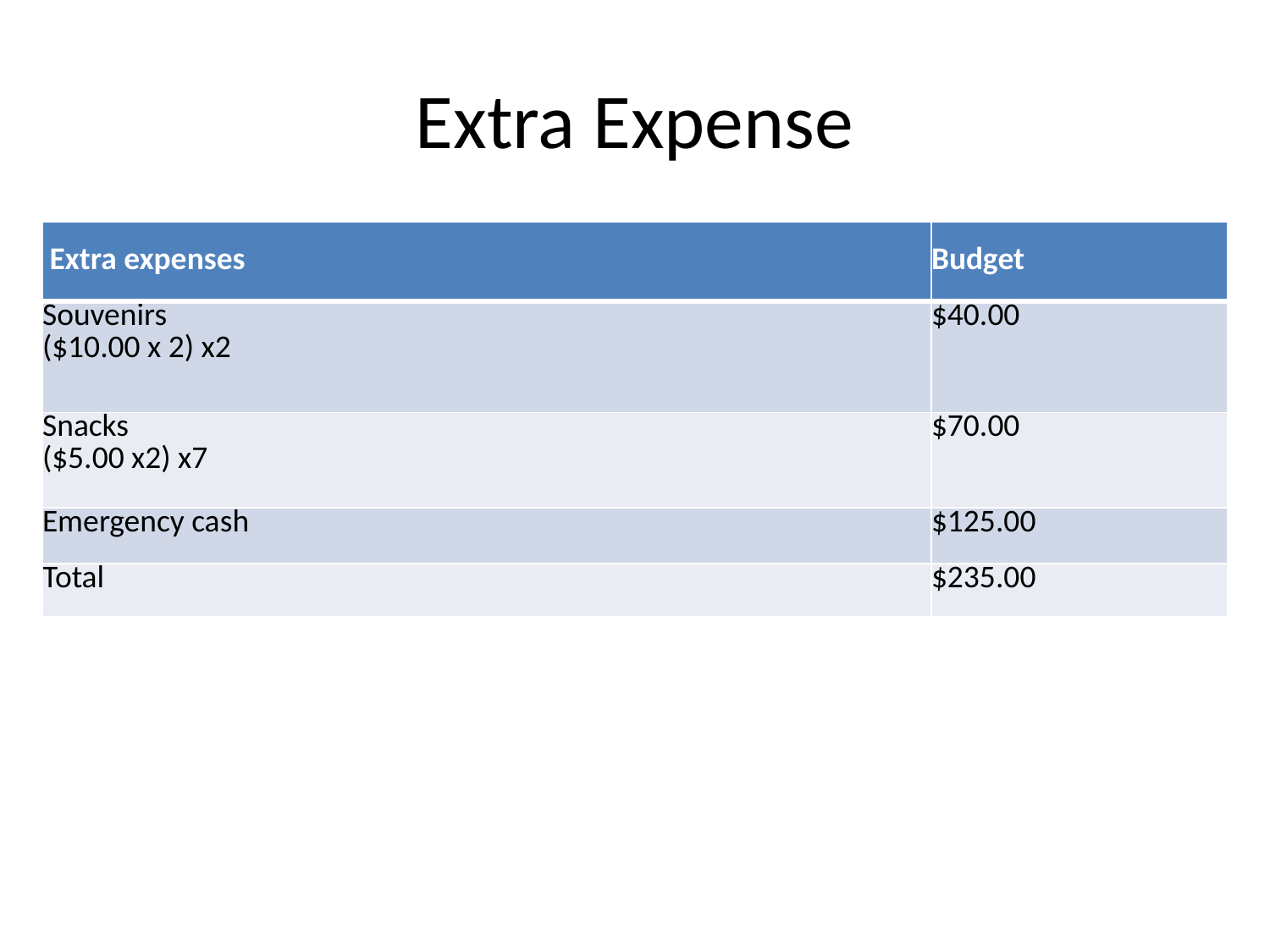

# Extra Expense
| Extra expenses | Budget |
| --- | --- |
| Souvenirs ($10.00 x 2) x2 | $40.00 |
| Snacks ($5.00 x2) x7 | $70.00 |
| Emergency cash | $125.00 |
| Total | $235.00 |